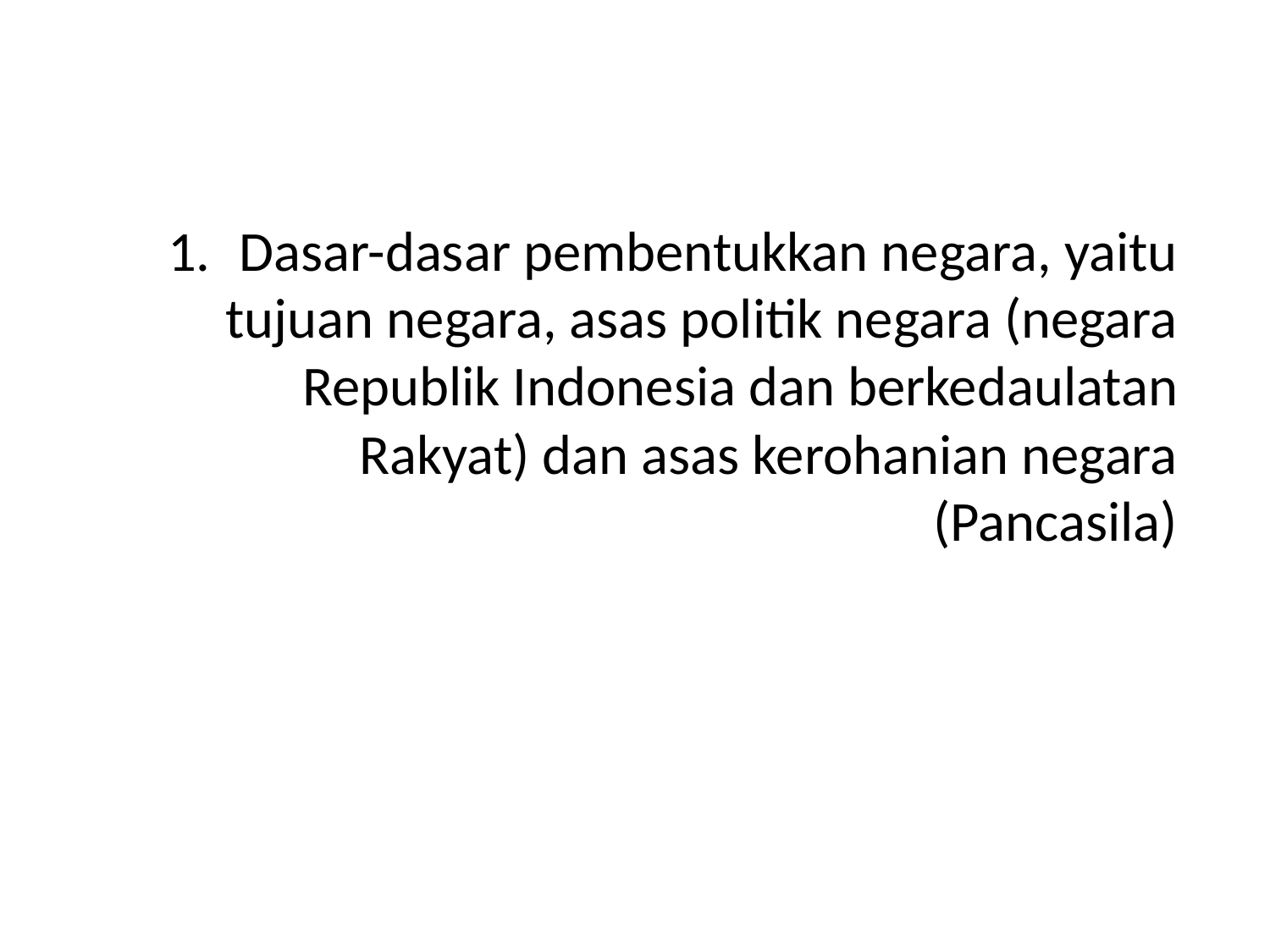

Dasar-dasar pembentukkan negara, yaitu tujuan negara, asas politik negara (negara Republik Indonesia dan berkedaulatan Rakyat) dan asas kerohanian negara (Pancasila)